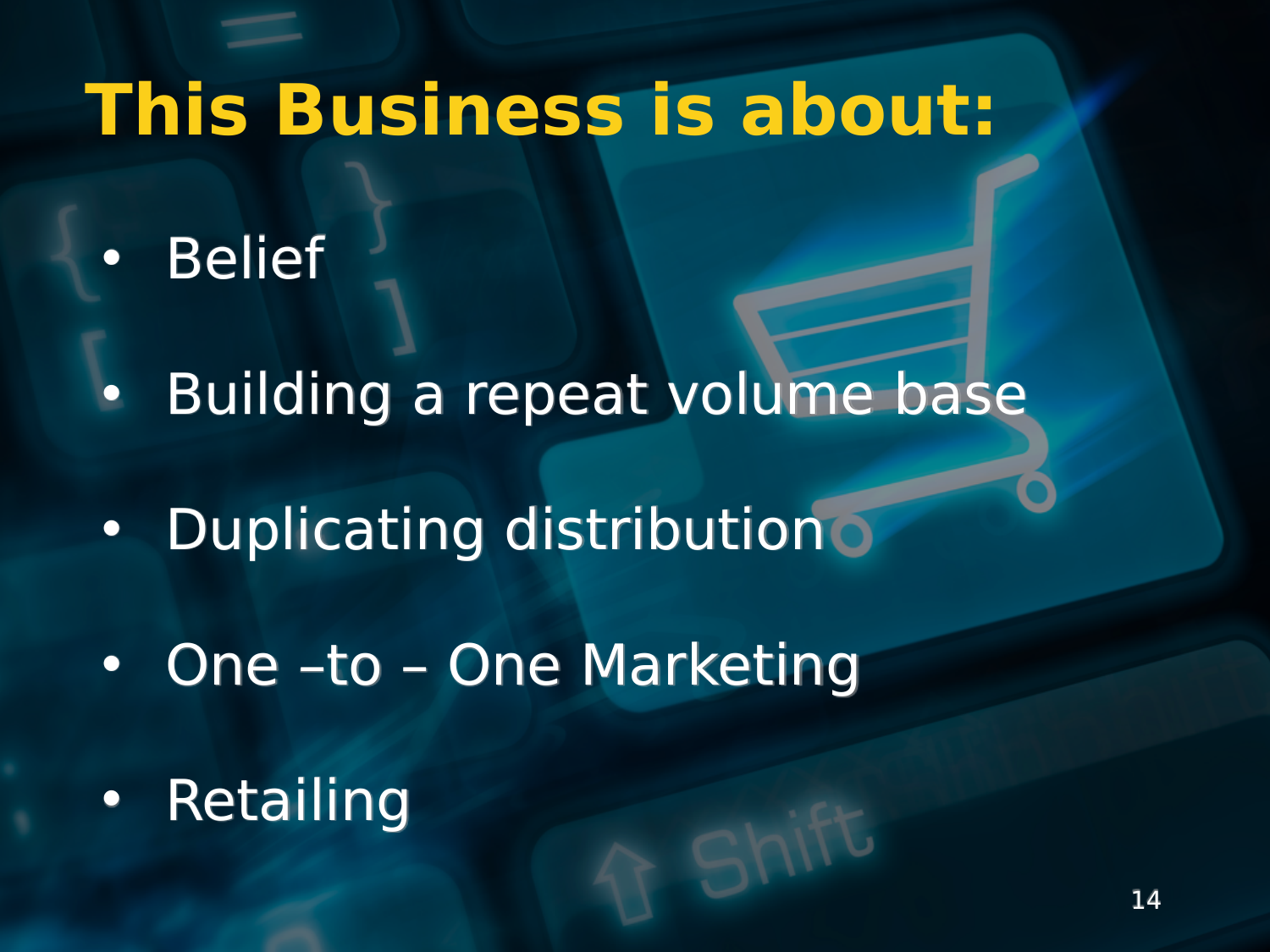

This Business is about:
Belief

Building a repeat volume base

Duplicating distribution

One –to – One Marketing

Retailing

14